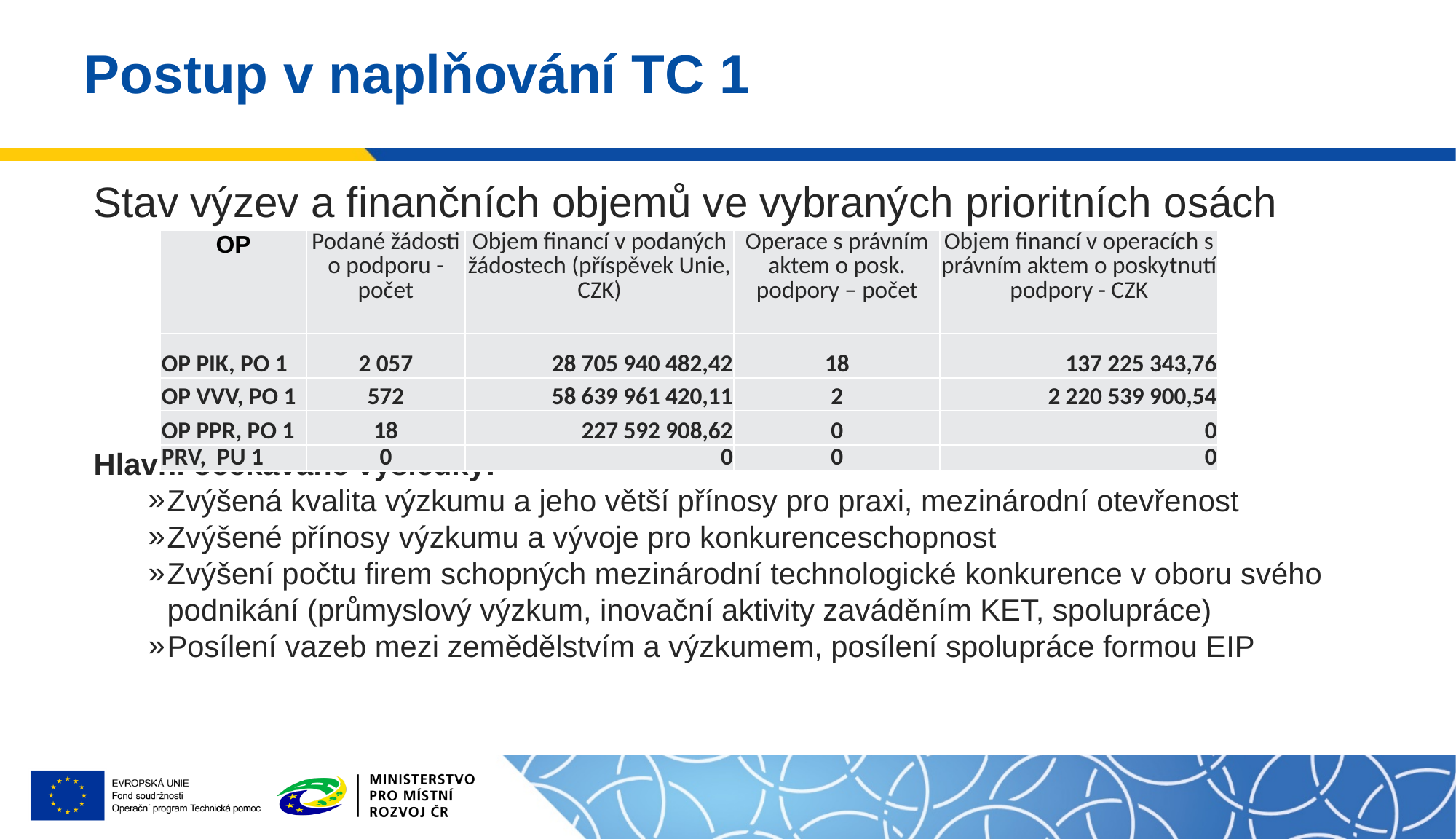

Postup v naplňování TC 1
Stav výzev a finančních objemů ve vybraných prioritních osách

Hlavní očekávané výsledky:
Zvýšená kvalita výzkumu a jeho větší přínosy pro praxi, mezinárodní otevřenost
Zvýšené přínosy výzkumu a vývoje pro konkurenceschopnost
Zvýšení počtu firem schopných mezinárodní technologické konkurence v oboru svého podnikání (průmyslový výzkum, inovační aktivity zaváděním KET, spolupráce)
Posílení vazeb mezi zemědělstvím a výzkumem, posílení spolupráce formou EIP

| OP | Podané žádosti o podporu - počet | Objem financí v podaných žádostech (příspěvek Unie, CZK) | Operace s právním aktem o posk. podpory – počet | Objem financí v operacích s právním aktem o poskytnutí podpory - CZK |
| --- | --- | --- | --- | --- |
| OP PIK, PO 1 | 2 057 | 28 705 940 482,42 | 18 | 137 225 343,76 |
| OP VVV, PO 1 | 572 | 58 639 961 420,11 | 2 | 2 220 539 900,54 |
| OP PPR, PO 1 | 18 | 227 592 908,62 | 0 | 0 |
| PRV, PU 1 | 0 | 0 | 0 | 0 |